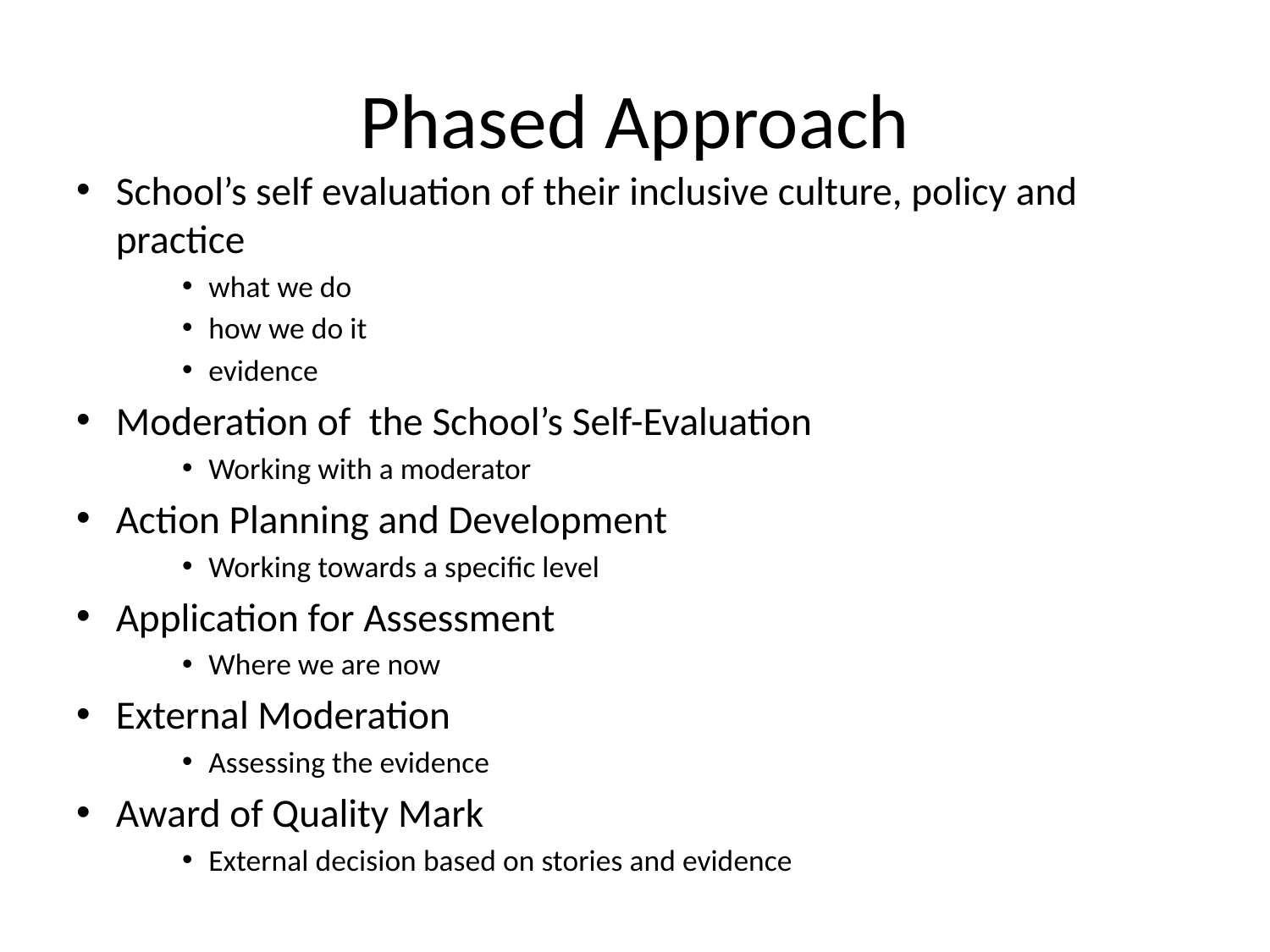

# Phased Approach
School’s self evaluation of their inclusive culture, policy and practice
what we do
how we do it
evidence
Moderation of  the School’s Self-Evaluation
Working with a moderator
Action Planning and Development
Working towards a specific level
Application for Assessment
Where we are now
External Moderation
Assessing the evidence
Award of Quality Mark
External decision based on stories and evidence